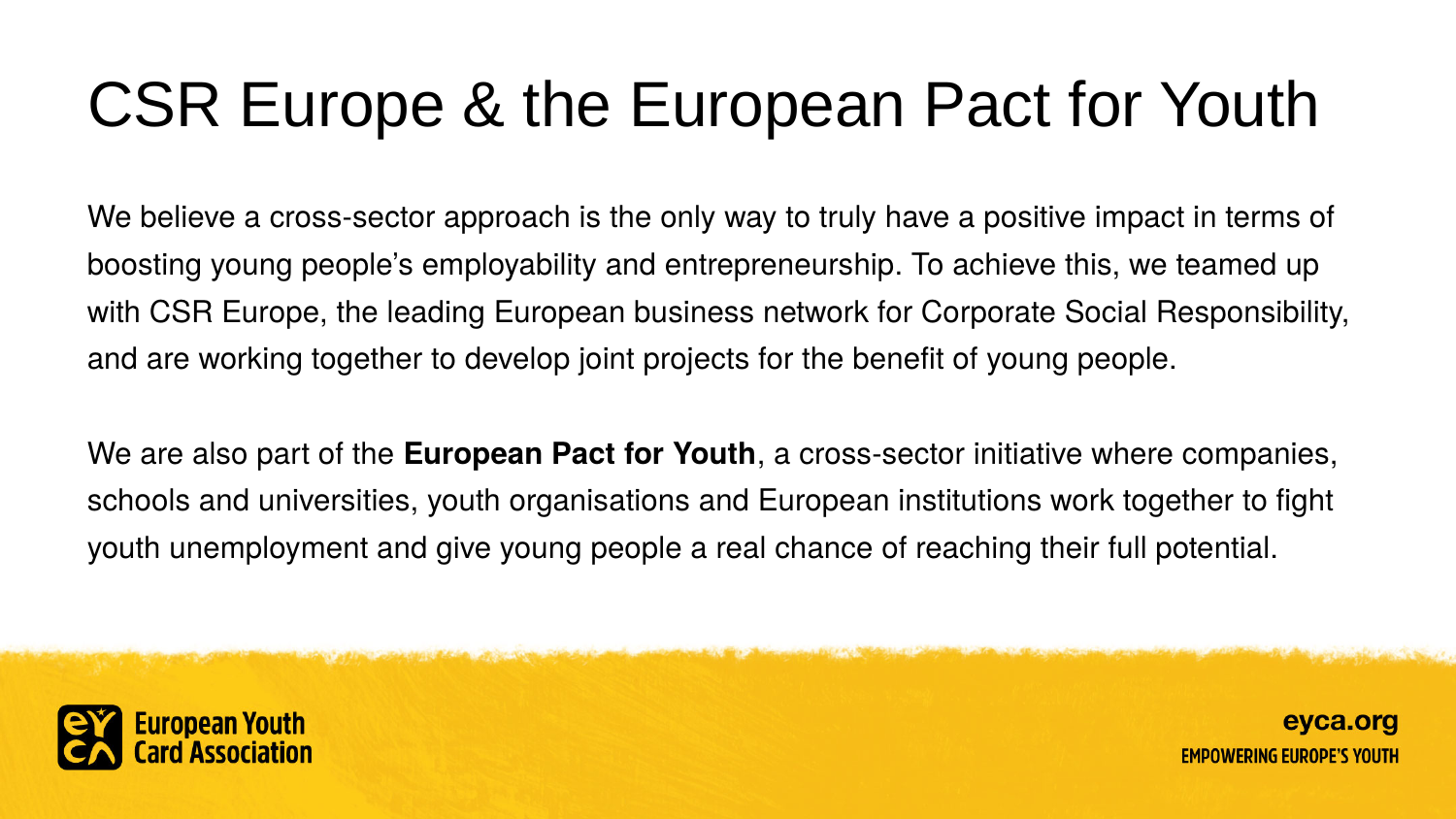

# CSR Europe & the European Pact for Youth
We believe a cross-sector approach is the only way to truly have a positive impact in terms of boosting young people’s employability and entrepreneurship. To achieve this, we teamed up with CSR Europe, the leading European business network for Corporate Social Responsibility, and are working together to develop joint projects for the benefit of young people.

We are also part of the European Pact for Youth, a cross-sector initiative where companies, schools and universities, youth organisations and European institutions work together to fight youth unemployment and give young people a real chance of reaching their full potential.